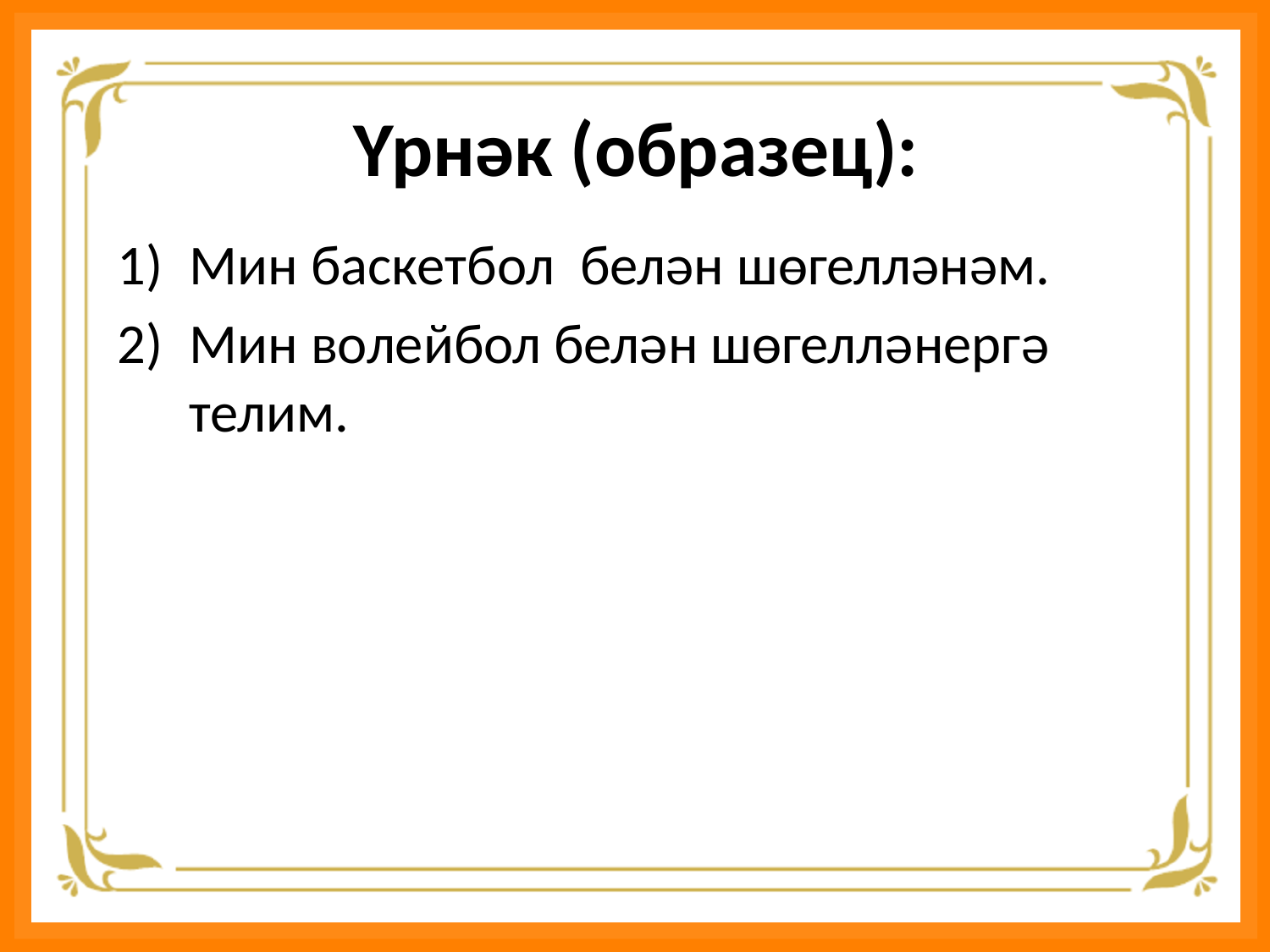

# Үрнәк (образец):
Мин баскетбол  белән шөгелләнәм.
Мин волейбол белән шөгелләнергә телим.